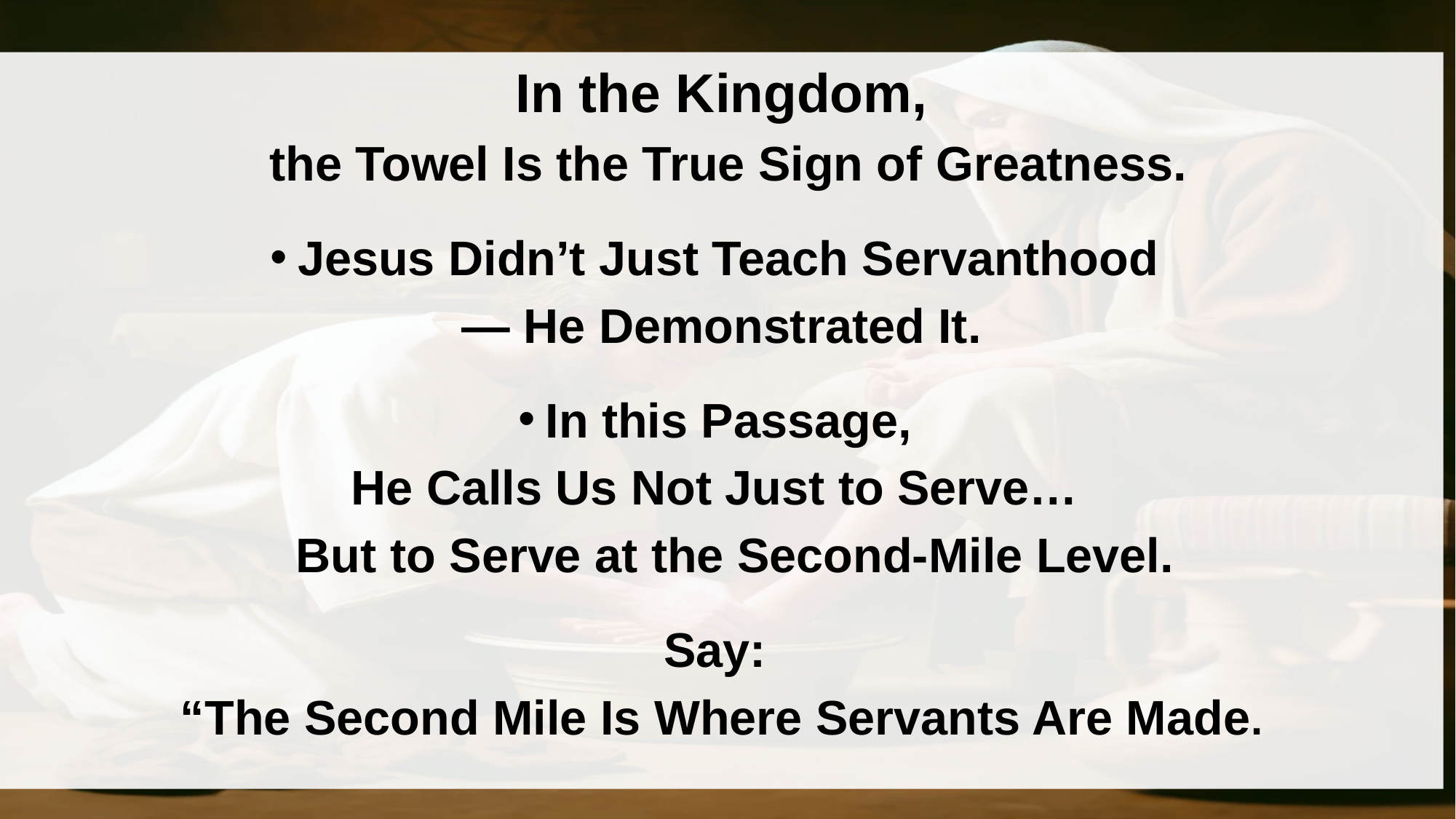

In the Kingdom,
 the Towel Is the True Sign of Greatness.
Jesus Didn’t Just Teach Servanthood
— He Demonstrated It.
In this Passage,
He Calls Us Not Just to Serve…
  But to Serve at the Second‑Mile Level.
Say:
“The Second Mile Is Where Servants Are Made.